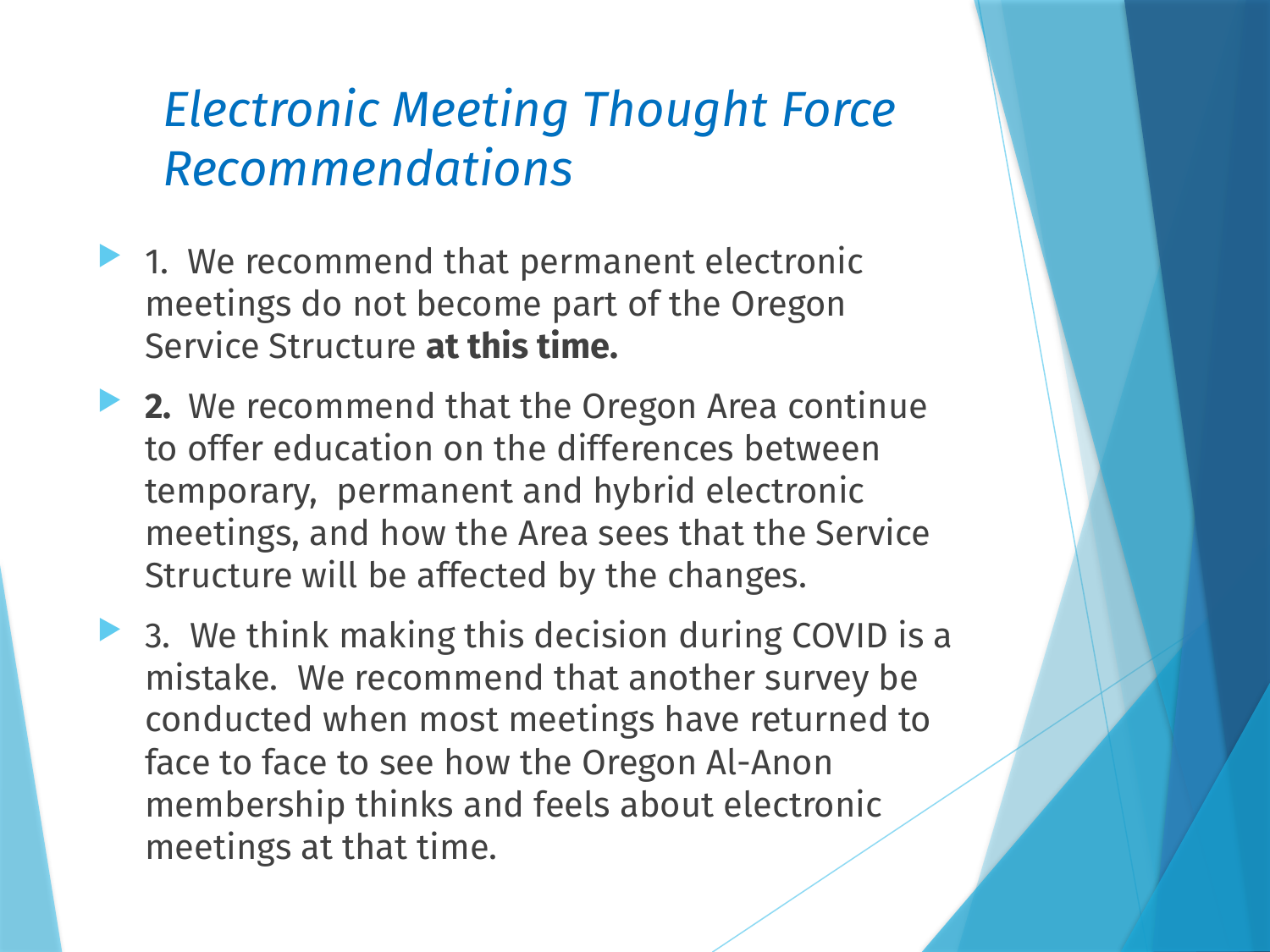

# Electronic Meeting Thought Force Recommendations
1.  We recommend that permanent electronic meetings do not become part of the Oregon Service Structure at this time.
2.  We recommend that the Oregon Area continue to offer education on the differences between temporary,  permanent and hybrid electronic meetings, and how the Area sees that the Service Structure will be affected by the changes.
3.  We think making this decision during COVID is a mistake.  We recommend that another survey be conducted when most meetings have returned to face to face to see how the Oregon Al-Anon membership thinks and feels about electronic meetings at that time.